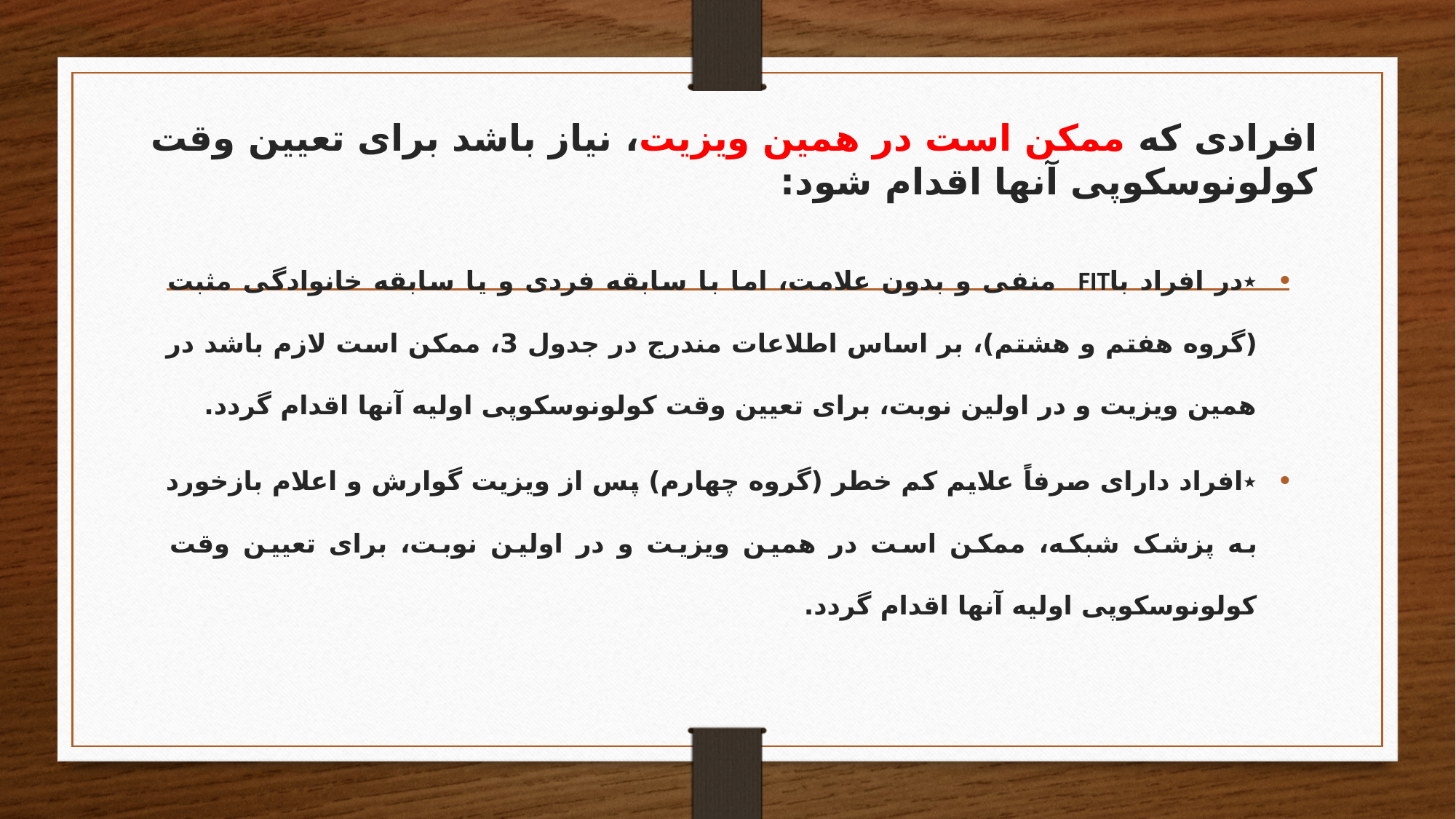

# افرادی که ممکن است در همین ویزیت، نیاز باشد برای تعیین وقت کولونوسکوپی آنها اقدام شود:
٭در افراد باFIT  منفی و بدون علامت، اما با سابقه فردی و یا سابقه خانوادگی مثبت (گروه هفتم و هشتم)، بر اساس اطلاعات مندرج در جدول 3، ممکن است لازم باشد در همین ویزیت و در اولین نوبت، برای تعیین وقت کولونوسکوپی اولیه آنها اقدام گردد.
٭افراد دارای صرفاً علایم کم خطر (گروه چهارم) پس از ویزیت گوارش و اعلام بازخورد به پزشک شبکه، ممکن است در همین ویزیت و در اولین نوبت، برای تعیین وقت کولونوسکوپی اولیه آنها اقدام گردد.